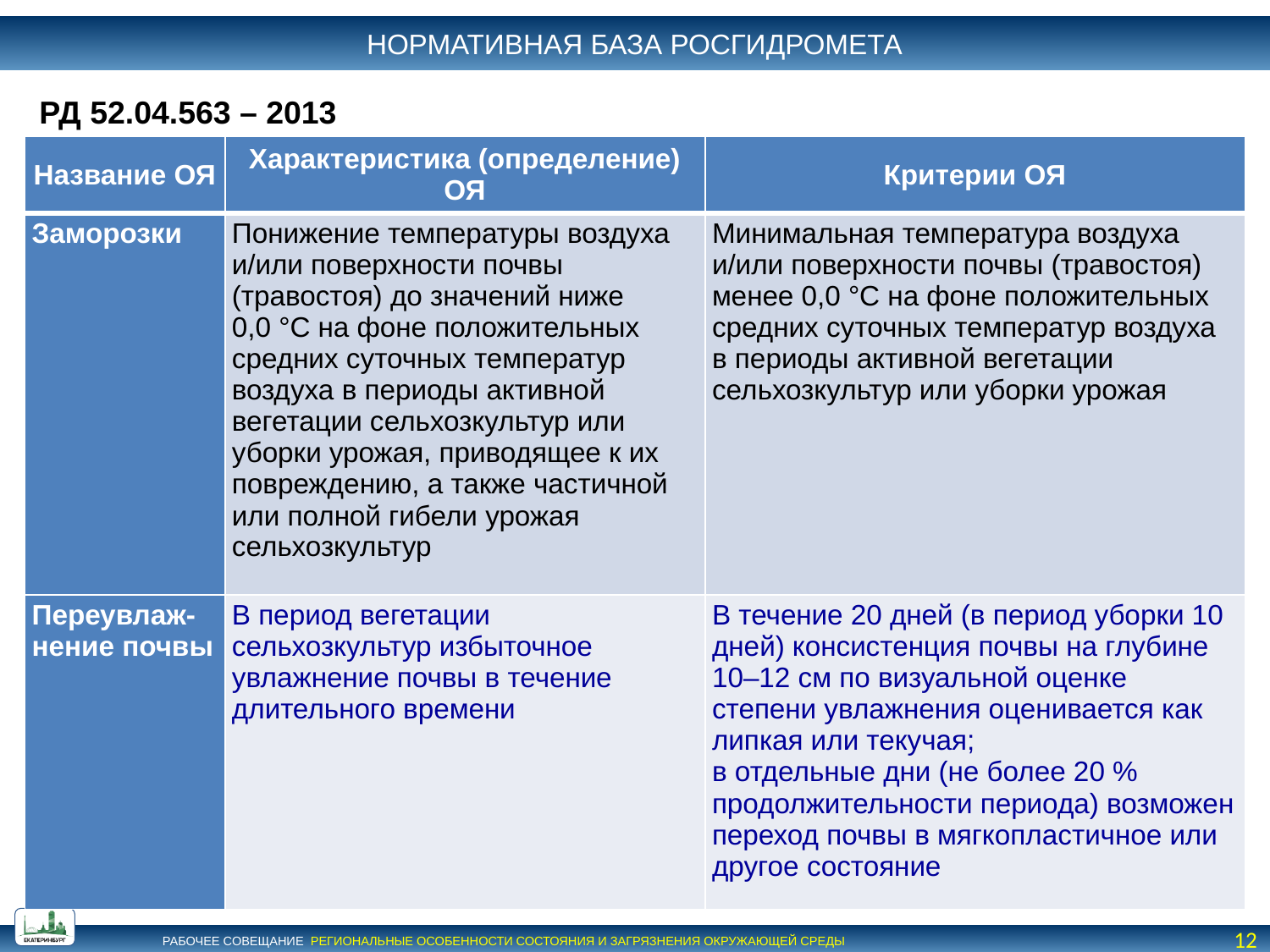

НОРМАТИВНАЯ БАЗА РОСГИДРОМЕТА
РД 52.04.563 – 2013
| Название ОЯ | Характеристика (определение) ОЯ | Критерии ОЯ |
| --- | --- | --- |
| Заморозки | Понижение температуры воздуха и/или поверхности почвы (травостоя) до значений ниже 0,0 °C на фоне положительных средних суточных температур воздуха в периоды активной вегетации сельхозкультур или уборки урожая, приводящее к их повреждению, а также частичной или полной гибели урожая сельхозкультур | Минимальная температура воздуха и/или поверхности почвы (травостоя) менее 0,0 °C на фоне положительных средних суточных температур воздуха в периоды активной вегетации сельхозкультур или уборки урожая |
| Переувлаж-нение почвы | В период вегетации сельхозкультур избыточное увлажнение почвы в течение длительного времени | В течение 20 дней (в период уборки 10 дней) консистенция почвы на глубине 10–12 см по визуальной оценке степени увлажнения оценивается как липкая или текучая; в отдельные дни (не более 20 % продолжительности периода) возможен переход почвы в мягкопластичное или другое состояние |
12